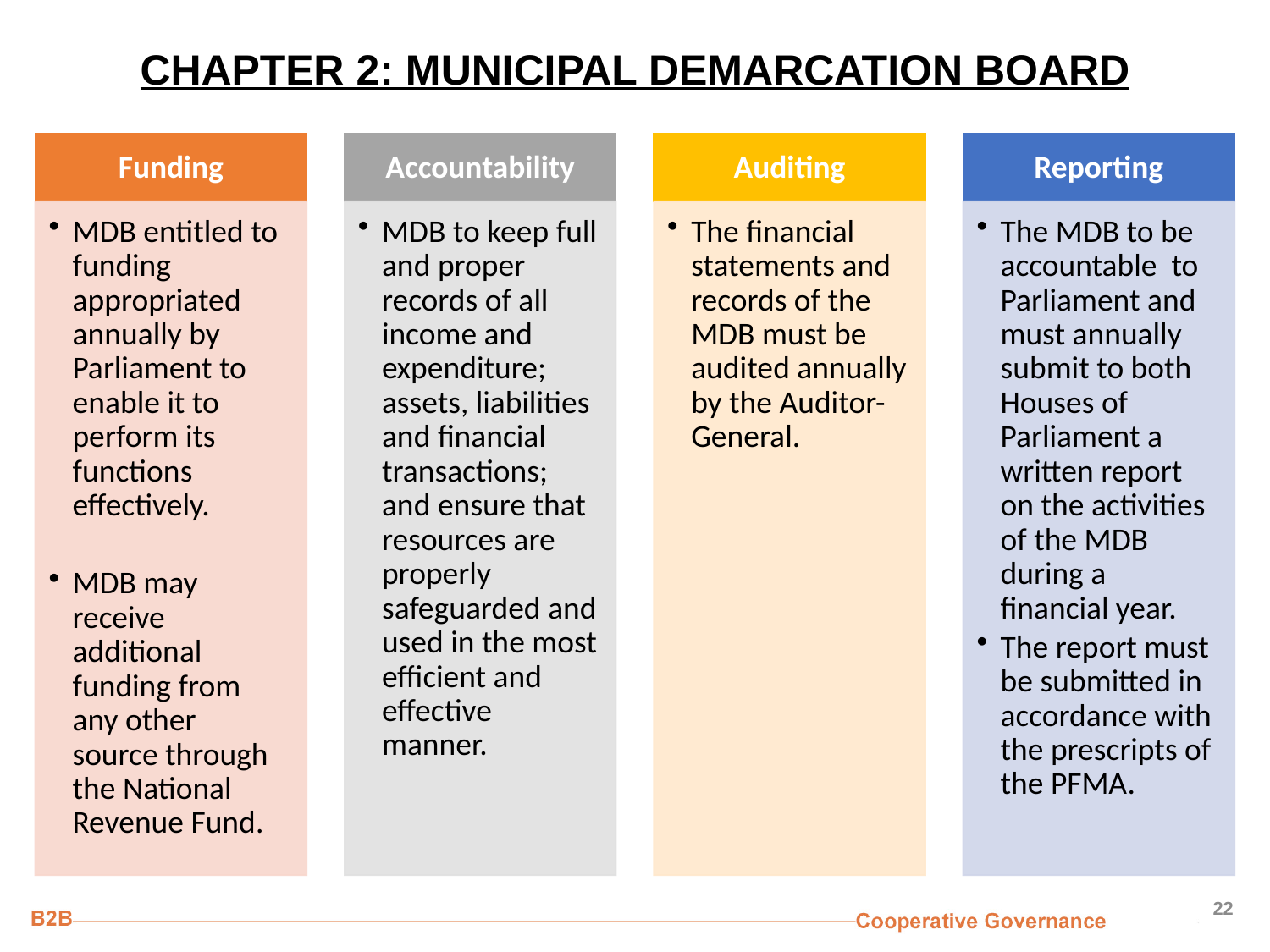

# CHAPTER 2: MUNICIPAL DEMARCATION BOARD
Funding
MDB entitled to funding appropriated annually by Parliament to enable it to perform its functions effectively.

MDB may receive additional funding from any other source through the National Revenue Fund.
Accountability
MDB to keep full and proper records of all income and expenditure; assets, liabilities and financial transactions; and ensure that resources are properly safeguarded and used in the most efficient and effective manner.
Auditing
The financial statements and records of the MDB must be audited annually by the Auditor-General.
Reporting
The MDB to be accountable  to Parliament and must annually submit to both Houses of Parliament a written report on the activities of the MDB during a financial year.
The report must be submitted in accordance with the prescripts of the PFMA.
22